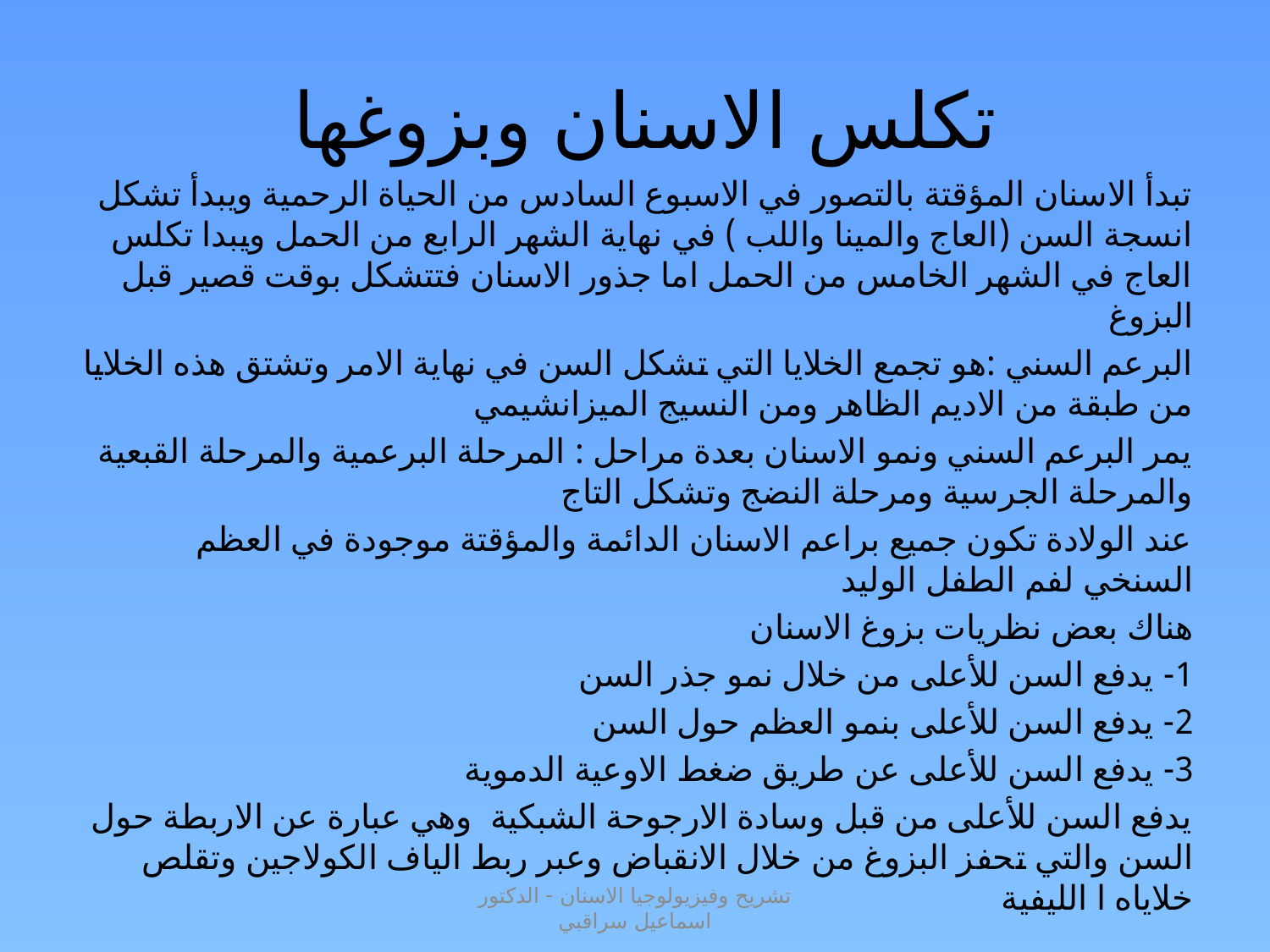

# تكلس الاسنان وبزوغها
تبدأ الاسنان المؤقتة بالتصور في الاسبوع السادس من الحياة الرحمية ويبدأ تشكل انسجة السن (العاج والمينا واللب ) في نهاية الشهر الرابع من الحمل ويبدا تكلس العاج في الشهر الخامس من الحمل اما جذور الاسنان فتتشكل بوقت قصير قبل البزوغ
البرعم السني :هو تجمع الخلايا التي تشكل السن في نهاية الامر وتشتق هذه الخلايا من طبقة من الاديم الظاهر ومن النسيج الميزانشيمي
يمر البرعم السني ونمو الاسنان بعدة مراحل : المرحلة البرعمية والمرحلة القبعية والمرحلة الجرسية ومرحلة النضج وتشكل التاج
عند الولادة تكون جميع براعم الاسنان الدائمة والمؤقتة موجودة في العظم السنخي لفم الطفل الوليد
هناك بعض نظريات بزوغ الاسنان
1- يدفع السن للأعلى من خلال نمو جذر السن
2- يدفع السن للأعلى بنمو العظم حول السن
3- يدفع السن للأعلى عن طريق ضغط الاوعية الدموية
يدفع السن للأعلى من قبل وسادة الارجوحة الشبكية  وهي عبارة عن الاربطة حول السن والتي تحفز البزوغ من خلال الانقباض وعبر ربط الياف الكولاجين وتقلص خلاياه ا الليفية
تشريح وفيزيولوجيا الاسنان - الدكتور اسماعيل سراقبي